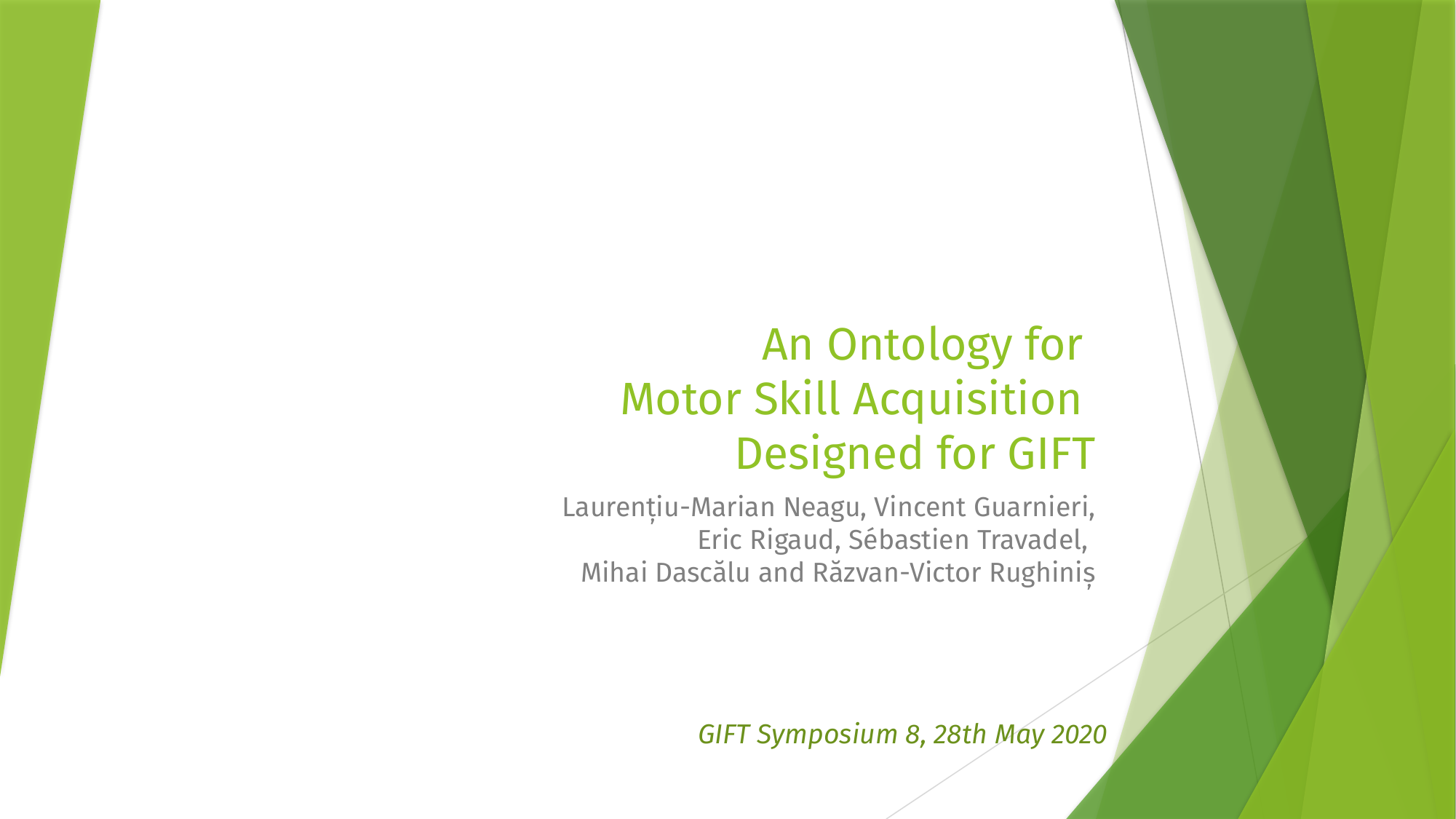

# An Ontology for Motor Skill Acquisition Designed for GIFT
Laurențiu-Marian Neagu, Vincent Guarnieri,
 Eric Rigaud, Sébastien Travadel,
Mihai Dascălu and Răzvan-Victor Rughiniș
GIFT Symposium 8, 28th May 2020